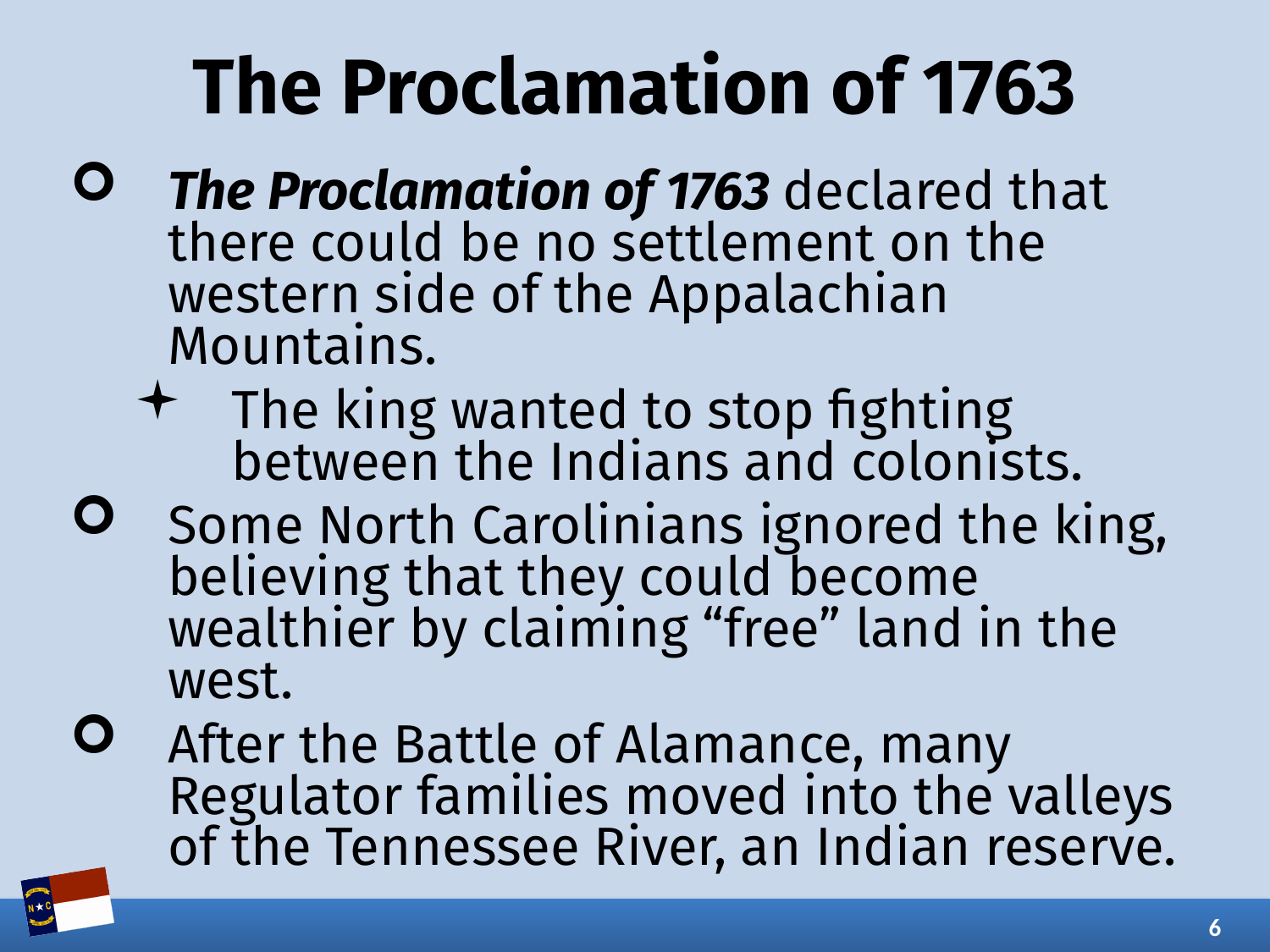

# The Proclamation of 1763
The Proclamation of 1763 declared that there could be no settlement on the western side of the Appalachian Mountains.
The king wanted to stop fighting between the Indians and colonists.
Some North Carolinians ignored the king, believing that they could become wealthier by claiming “free” land in the west.
After the Battle of Alamance, many Regulator families moved into the valleys of the Tennessee River, an Indian reserve.
6